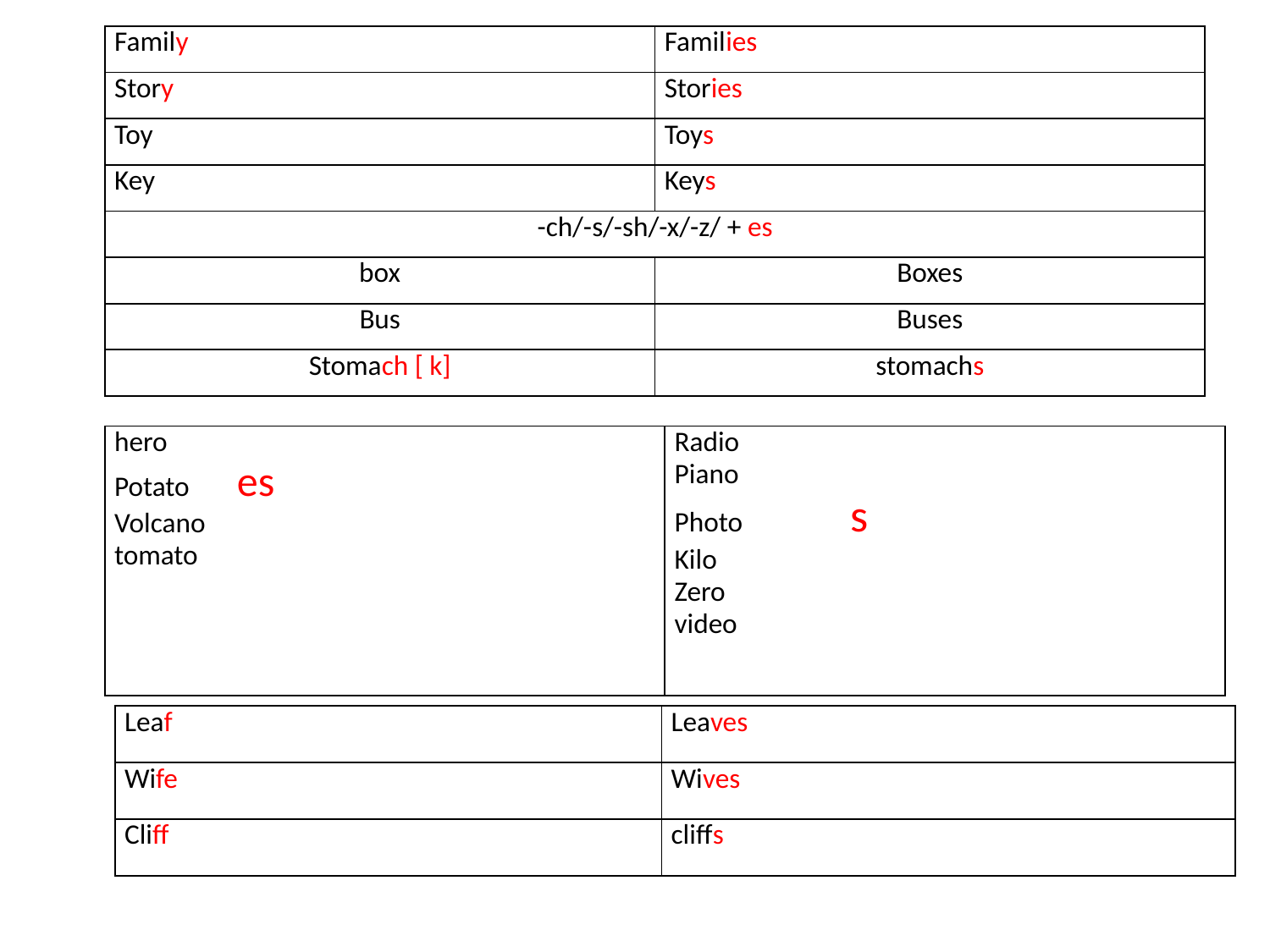

| Family | Families |
| --- | --- |
| Story | Stories |
| Toy | Toys |
| Key | Keys |
| -ch/-s/-sh/-x/-z/ + es |  |
| box | Boxes |
| Bus | Buses |
| Stomach [ k] | stomachs |
| hero Potato es Volcano tomato | Radio Piano Photo s Kilo Zero video |
| --- | --- |
| Leaf | Leaves |
| --- | --- |
| Wife | Wives |
| Cliff | cliffs |